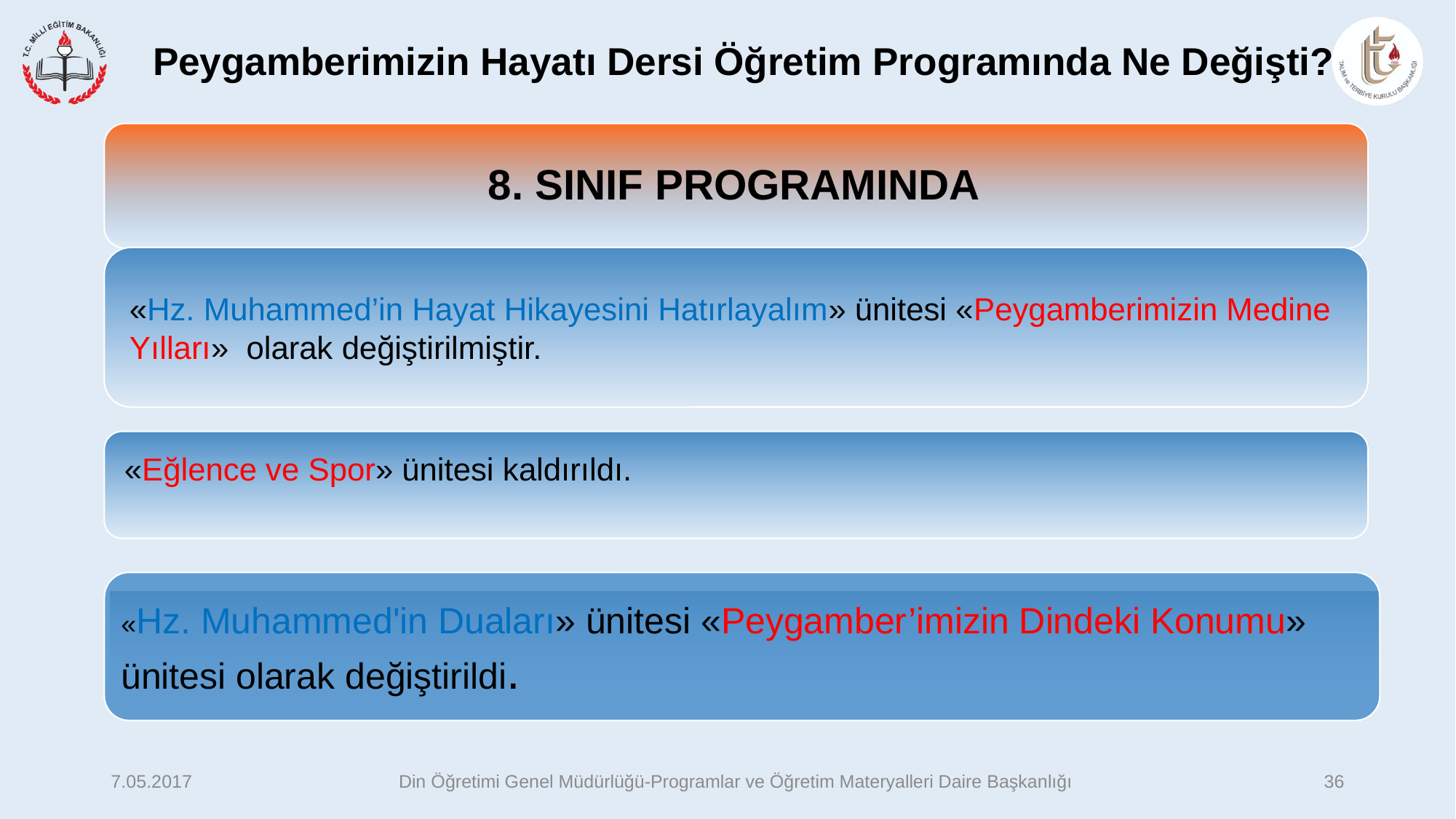

# Peygamberimizin Hayatı Dersi Öğretim Programında Ne Değişti?

8. SINIF PROGRAMINDA
«Hz. Muhammed’in Hayat Hikayesini Hatırlayalım» ünitesi «Peygamberimizin Medine Yılları»  olarak değiştirilmiştir.
«Eğlence ve Spor» ünitesi kaldırıldı.

«Hz. Muhammed'in Duaları» ünitesi «Peygamber’imizin Dindeki Konumu» ünitesi olarak değiştirildi.
7.05.2017
Din Öğretimi Genel Müdürlüğü-Programlar ve Öğretim Materyalleri Daire Başkanlığı
36